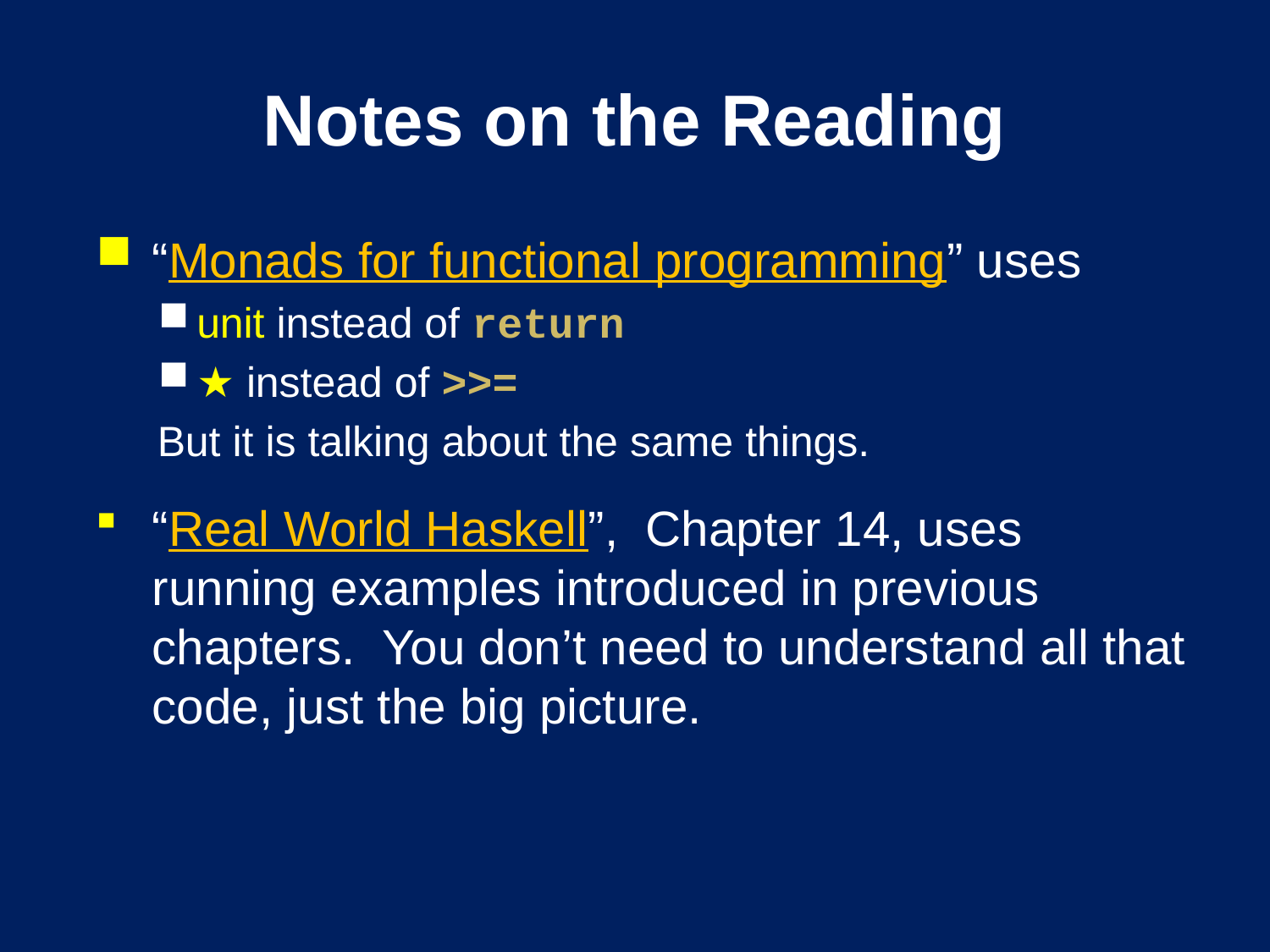

# Notes on the Reading
“Monads for functional programming” uses
unit instead of return
★ instead of >>=
But it is talking about the same things.
“Real World Haskell”,  Chapter 14, uses running examples introduced in previous chapters.  You don’t need to understand all that code, just the big picture.